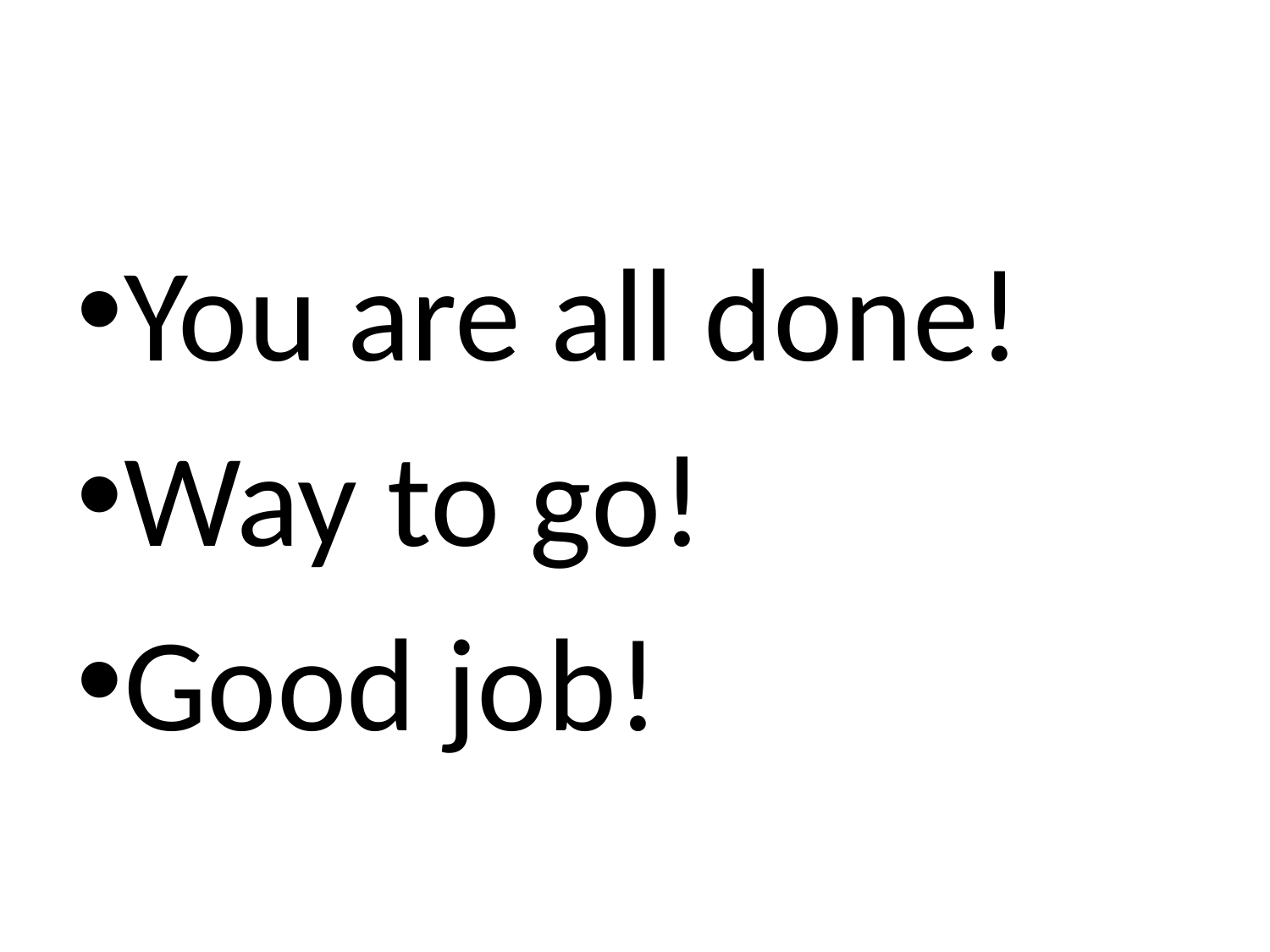

#
You are all done!
Way to go!
Good job!